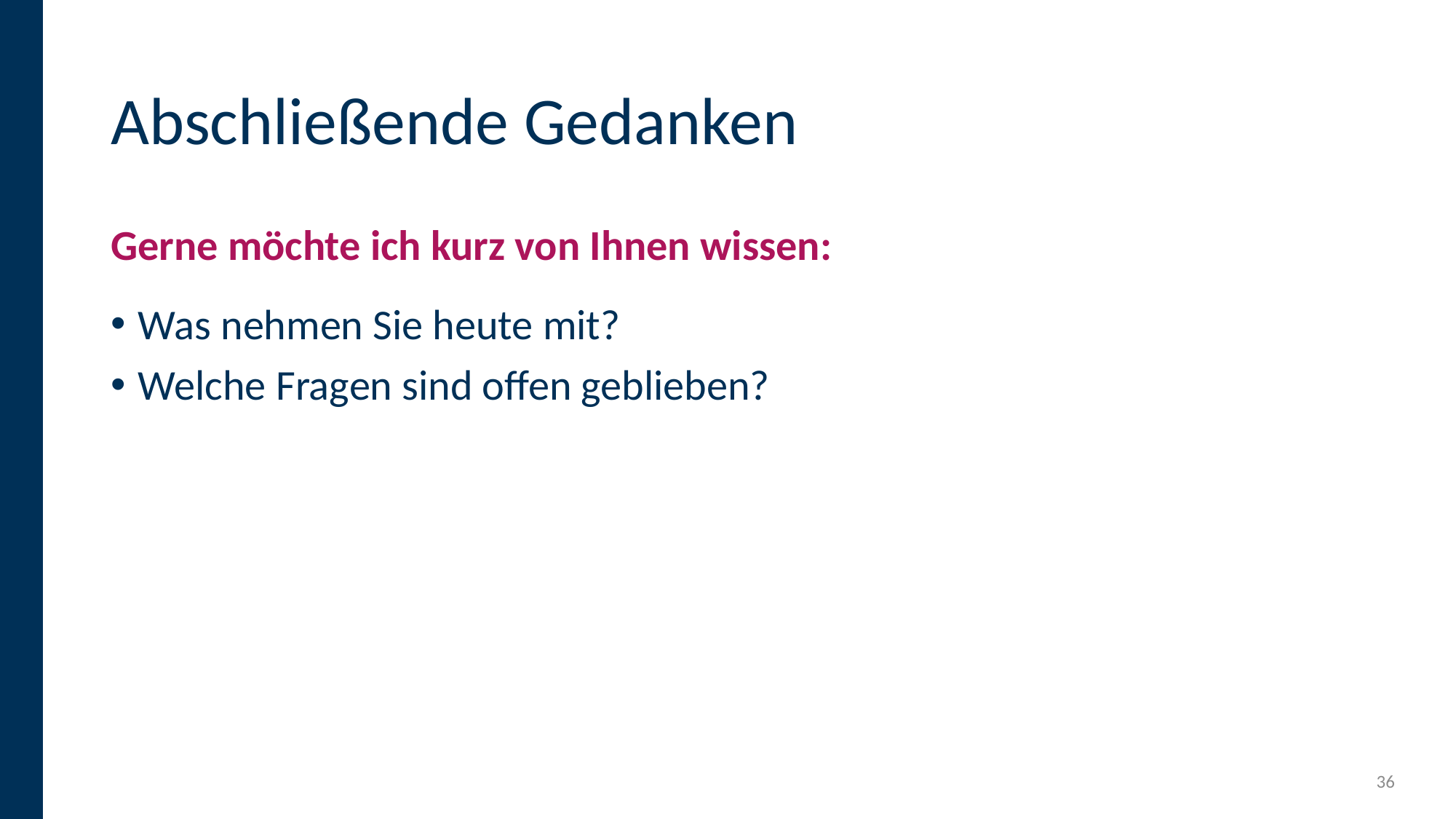

# Abschließende Gedanken
Gerne möchte ich kurz von Ihnen wissen:
Was nehmen Sie heute mit?
Welche Fragen sind offen geblieben?
36